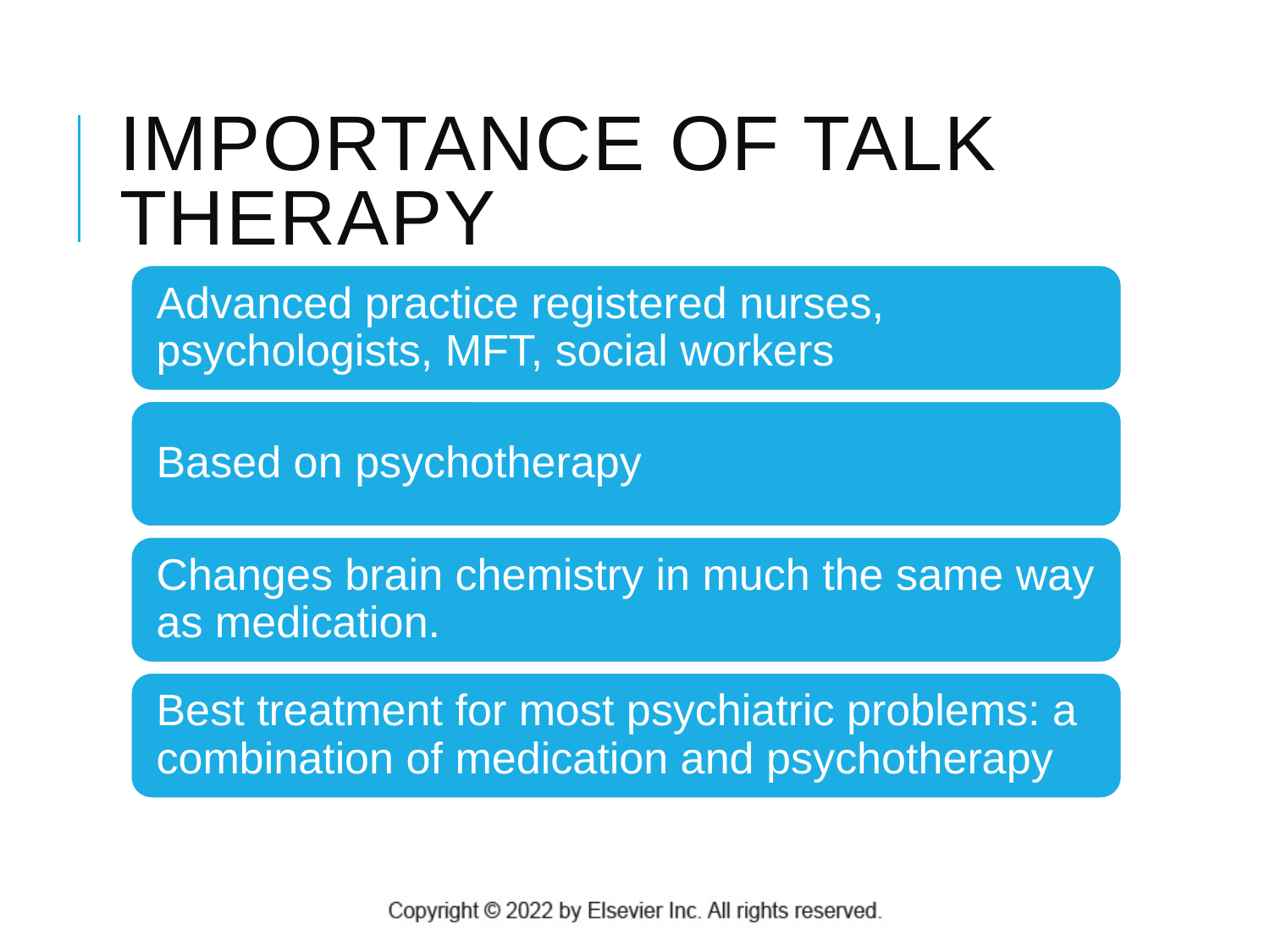

# Importance of Talk Therapy
Advanced practice registered nurses, psychologists, MFT, social workers
Based on psychotherapy
Changes brain chemistry in much the same way as medication.
Best treatment for most psychiatric problems: a combination of medication and psychotherapy